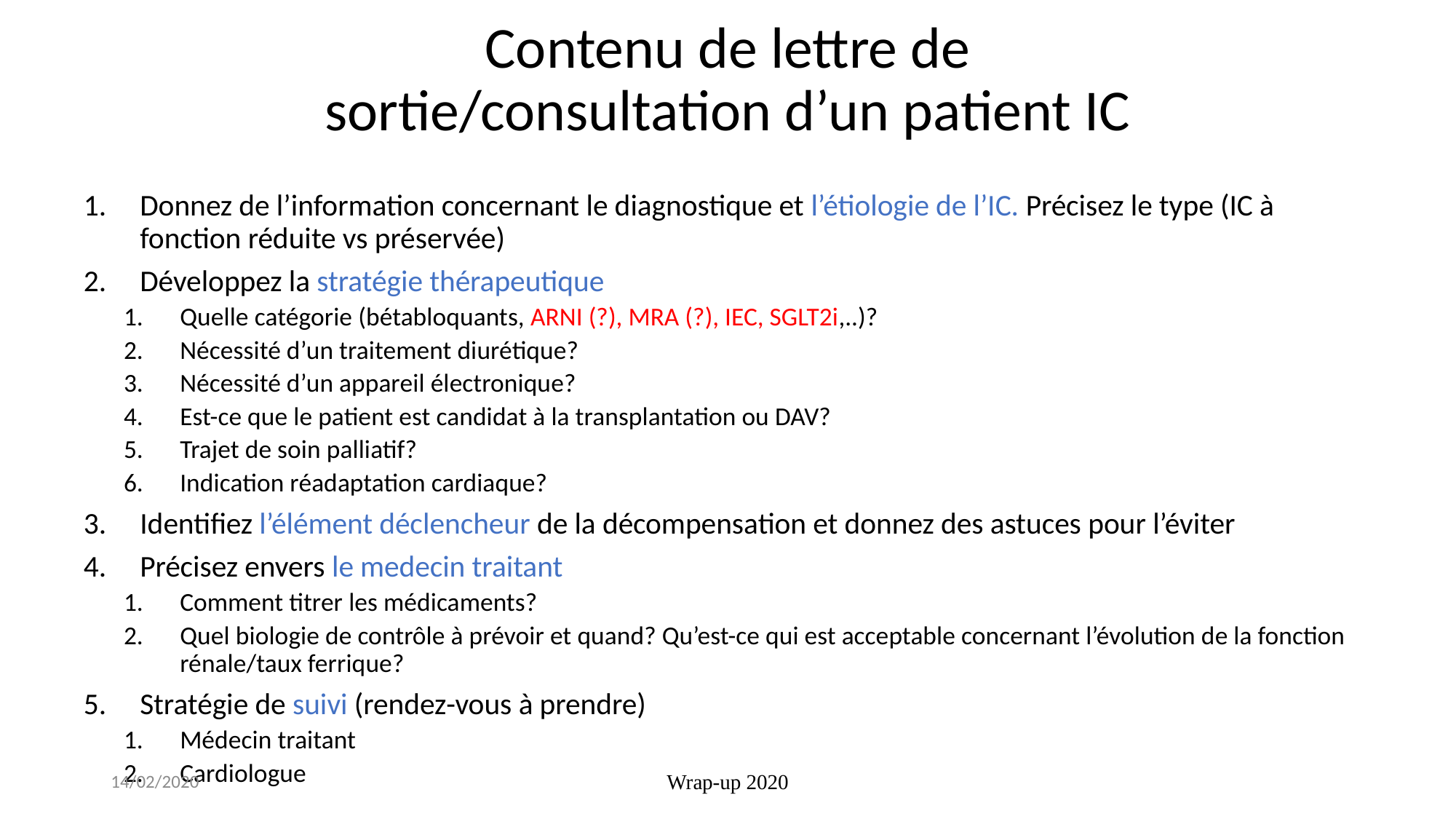

# Contenu de lettre de sortie/consultation d’un patient IC
Donnez de l’information concernant le diagnostique et l’étiologie de l’IC. Précisez le type (IC à fonction réduite vs préservée)
Développez la stratégie thérapeutique
Quelle catégorie (bétabloquants, ARNI (?), MRA (?), IEC, SGLT2i,..)?
Nécessité d’un traitement diurétique?
Nécessité d’un appareil électronique?
Est-ce que le patient est candidat à la transplantation ou DAV?
Trajet de soin palliatif?
Indication réadaptation cardiaque?
Identifiez l’élément déclencheur de la décompensation et donnez des astuces pour l’éviter
Précisez envers le medecin traitant
Comment titrer les médicaments?
Quel biologie de contrôle à prévoir et quand? Qu’est-ce qui est acceptable concernant l’évolution de la fonction rénale/taux ferrique?
Stratégie de suivi (rendez-vous à prendre)
Médecin traitant
Cardiologue
14/02/2020
Wrap-up 2020